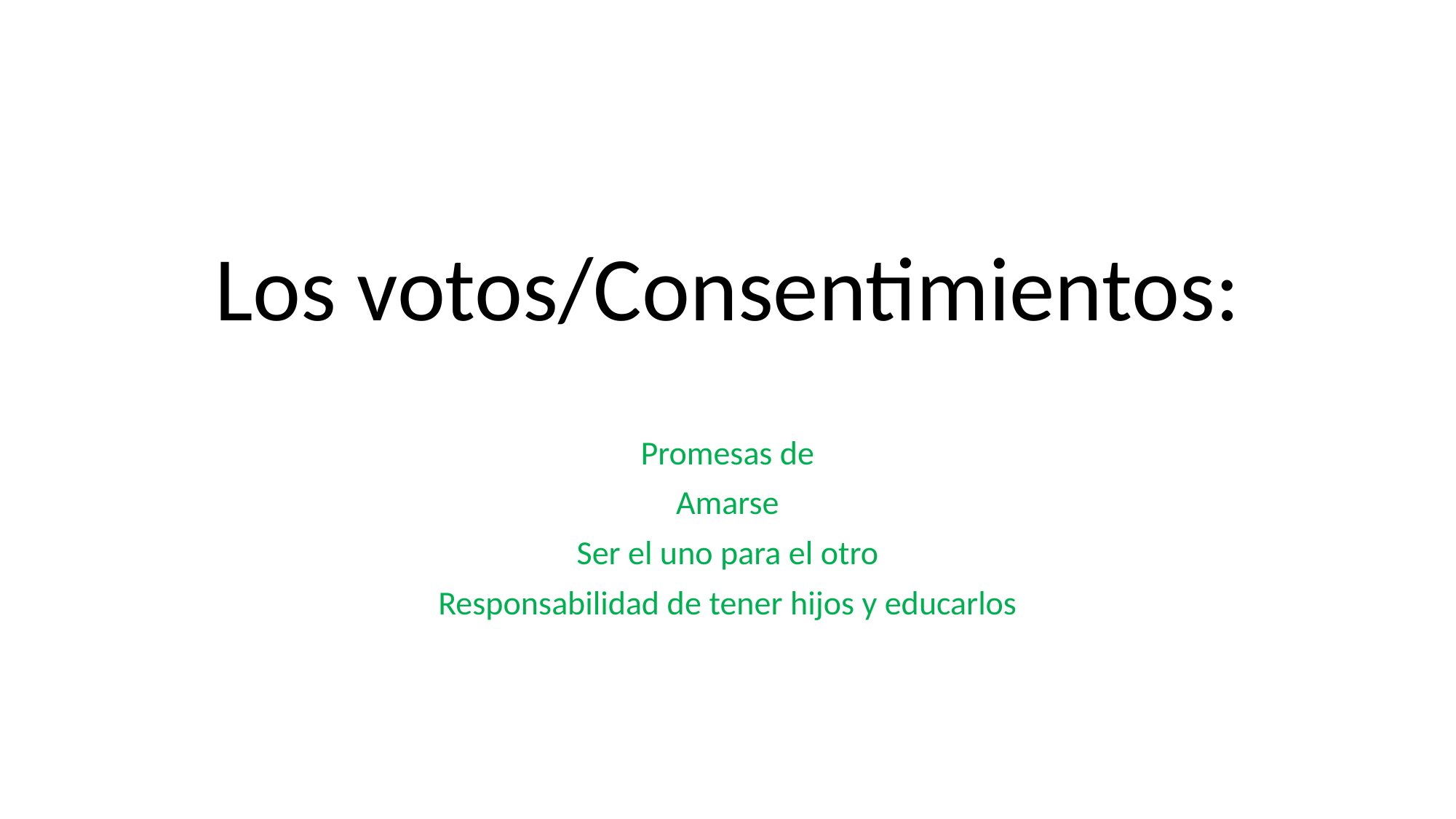

# Los votos/Consentimientos:
Promesas de
Amarse
Ser el uno para el otro
Responsabilidad de tener hijos y educarlos